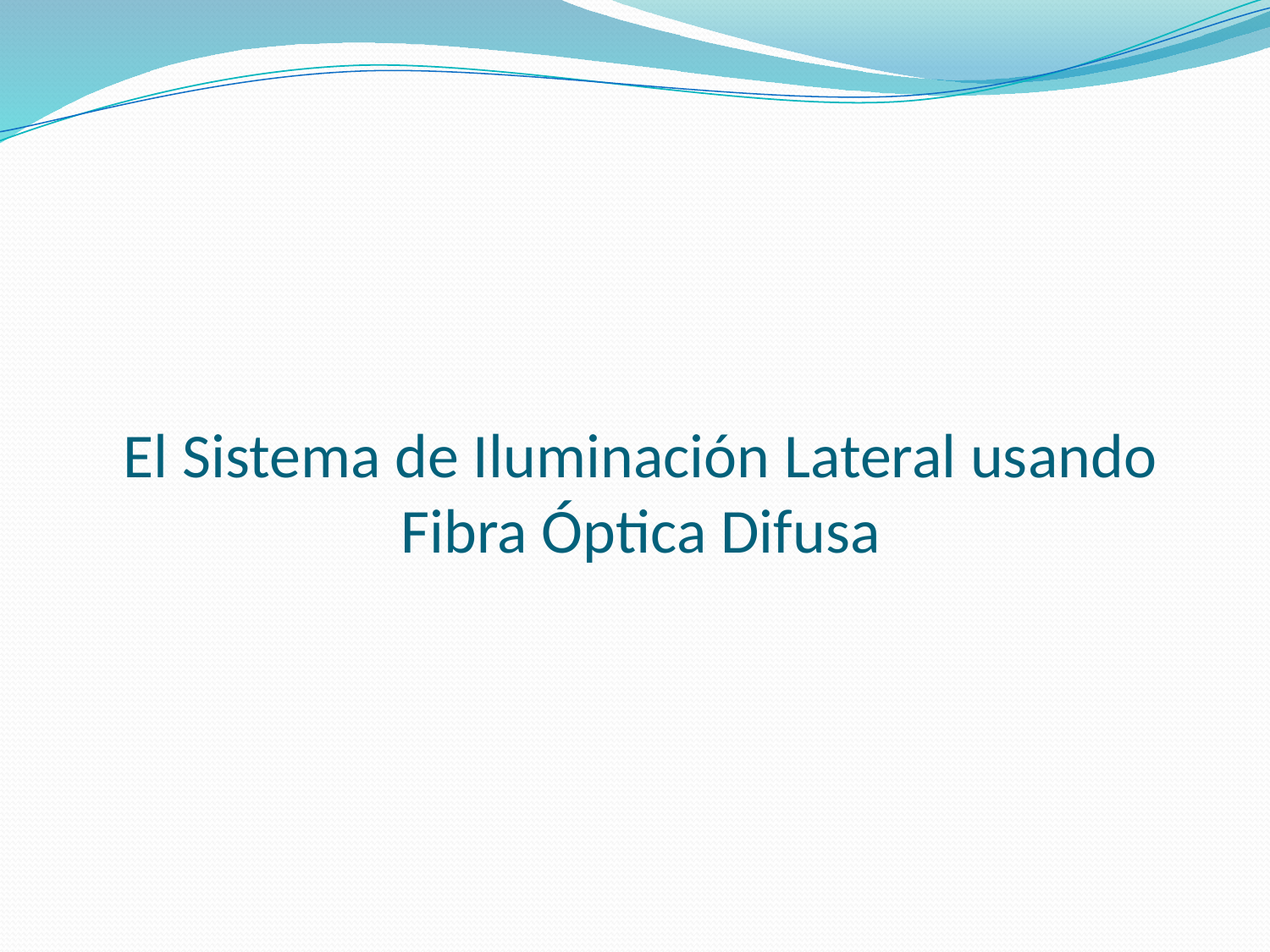

# El Sistema de Iluminación Lateral usando Fibra Óptica Difusa